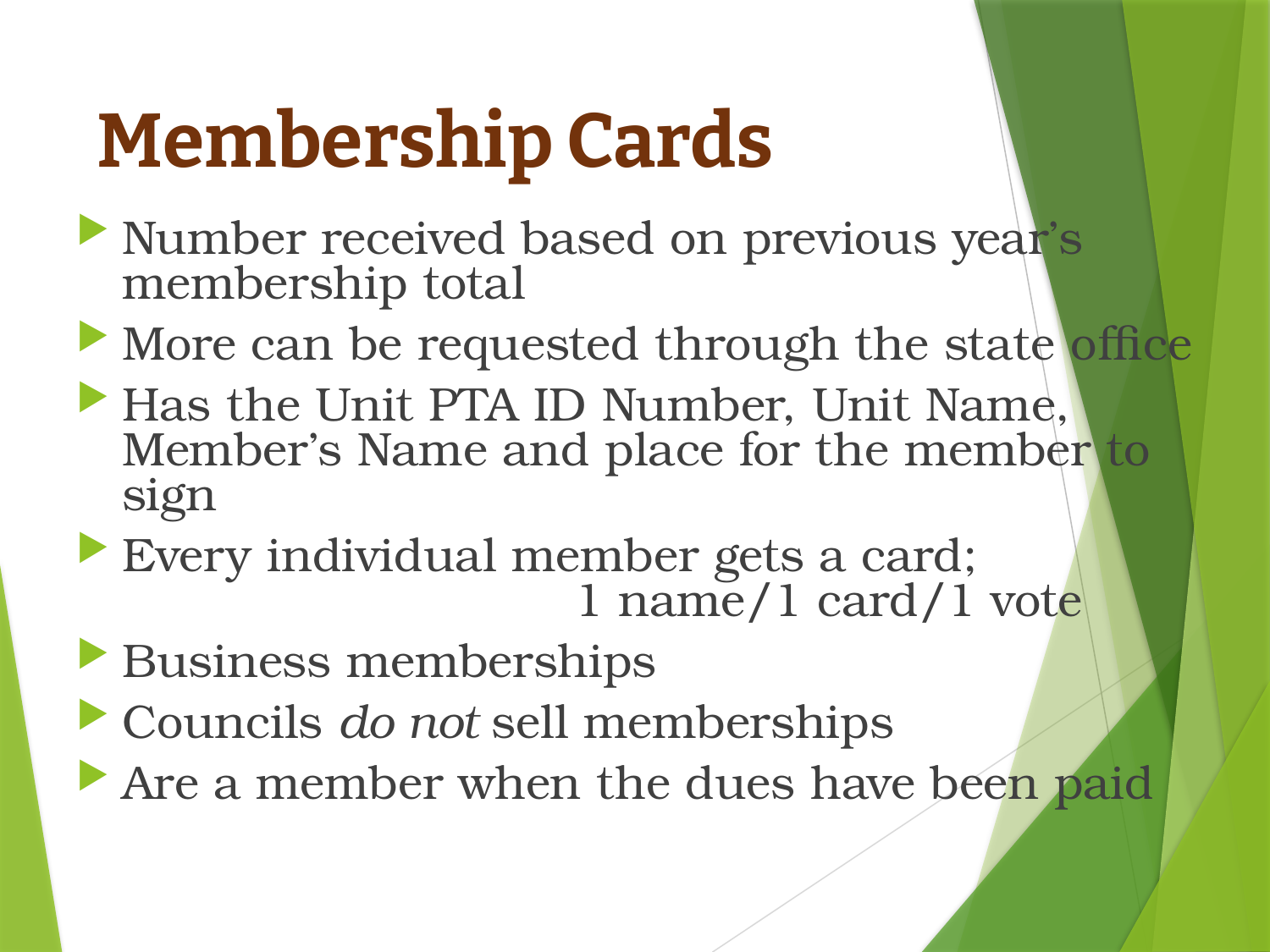

# Membership Cards
Number received based on previous year’s membership total
More can be requested through the state office
Has the Unit PTA ID Number, Unit Name, Member’s Name and place for the member to sign
Every individual member gets a card;                                      		1 name/1 card/1 vote
Business memberships
Councils do not sell memberships
Are a member when the dues have been paid